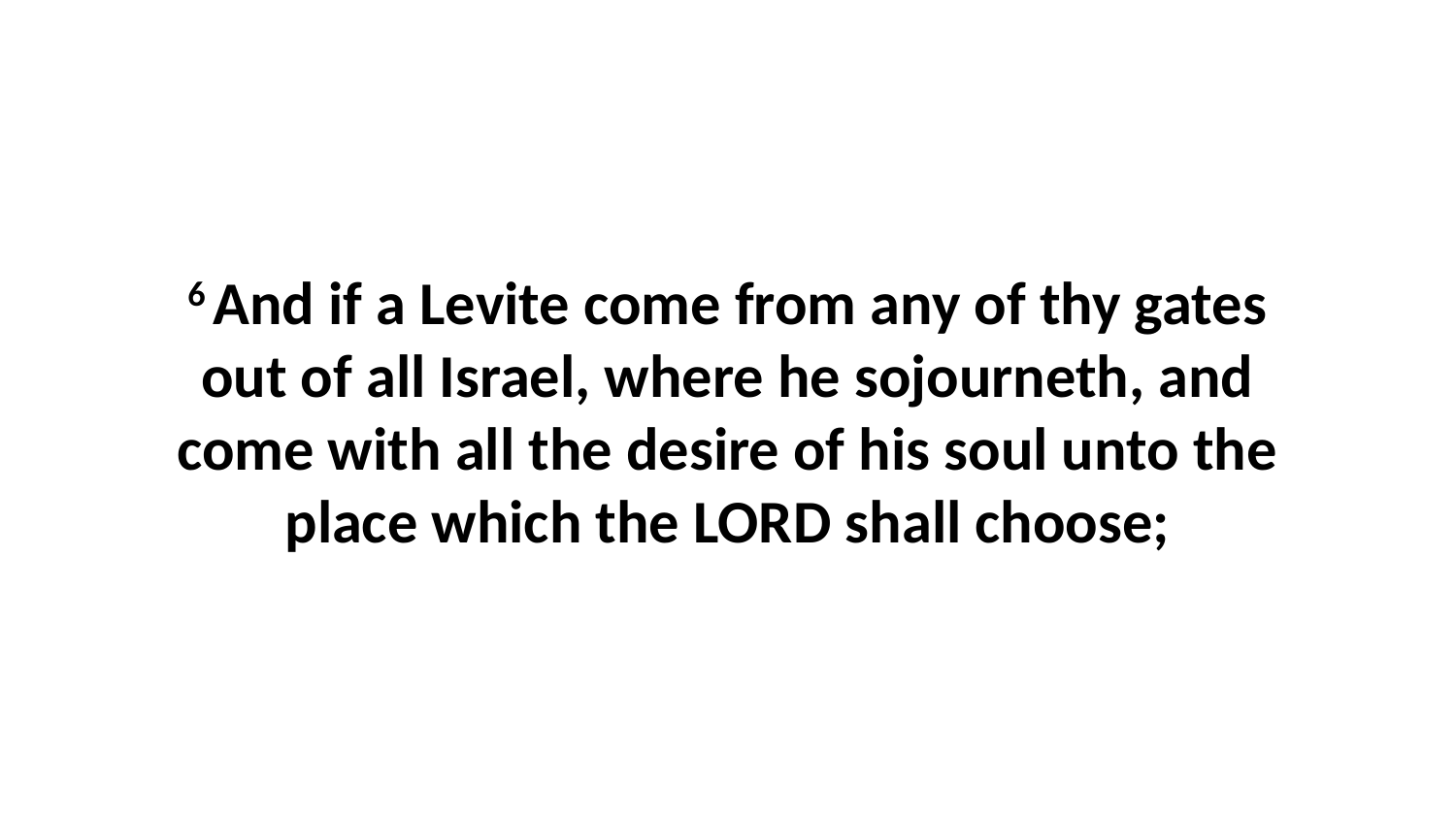

6 And if a Levite come from any of thy gates out of all Israel, where he sojourneth, and come with all the desire of his soul unto the place which the LORD shall choose;